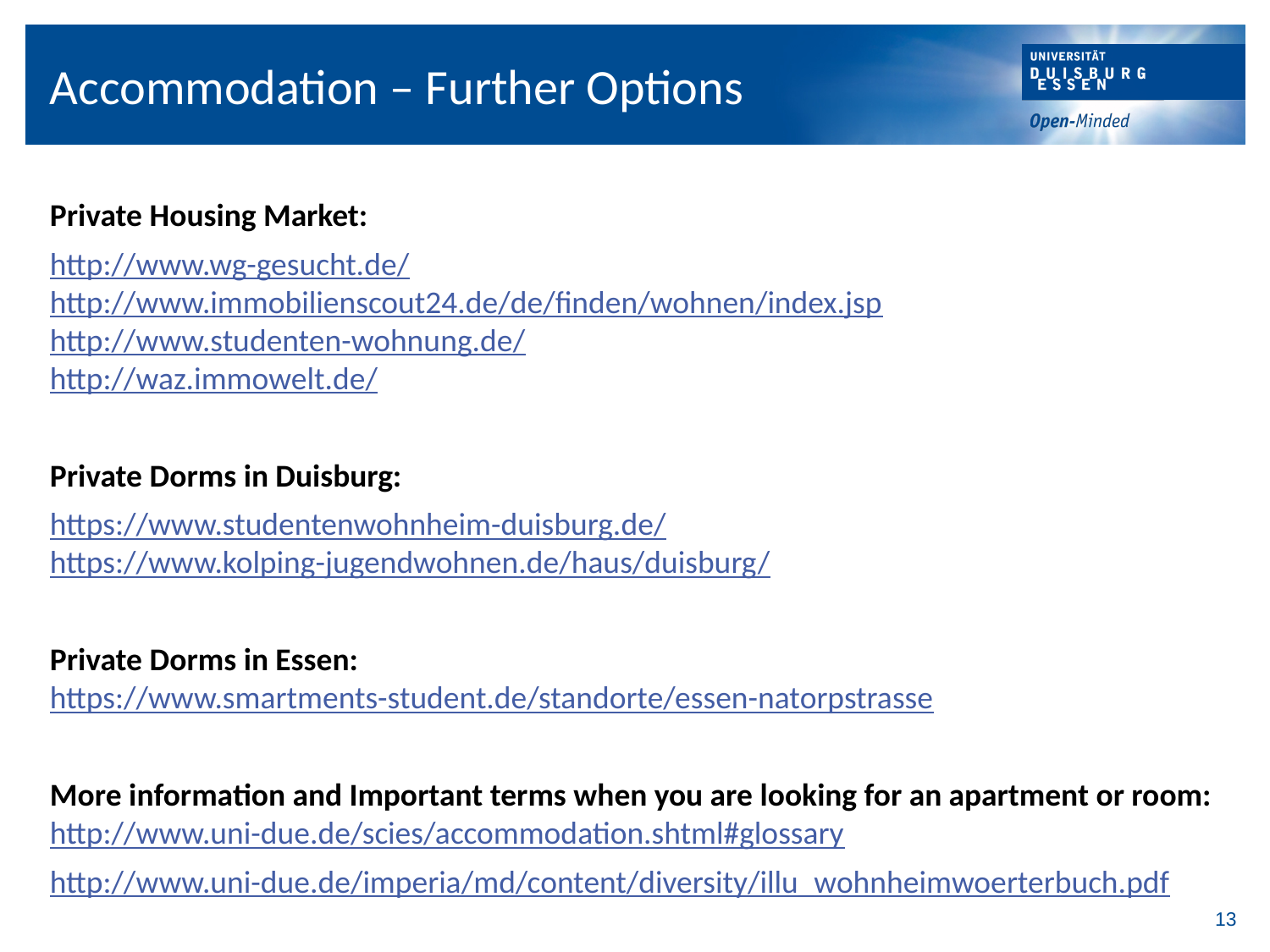

# Accommodation – Further Options

Private Housing Market:
http://www.wg-gesucht.de/
http://www.immobilienscout24.de/de/finden/wohnen/index.jsp
http://www.studenten-wohnung.de/
http://waz.immowelt.de/

Private Dorms in Duisburg:
https://www.studentenwohnheim-duisburg.de/
https://www.kolping-jugendwohnen.de/haus/duisburg/

Private Dorms in Essen:
https://www.smartments-student.de/standorte/essen-natorpstrasse

More information and Important terms when you are looking for an apartment or room:
http://www.uni-due.de/scies/accommodation.shtml#glossary
http://www.uni-due.de/imperia/md/content/diversity/illu_wohnheimwoerterbuch.pdf
13